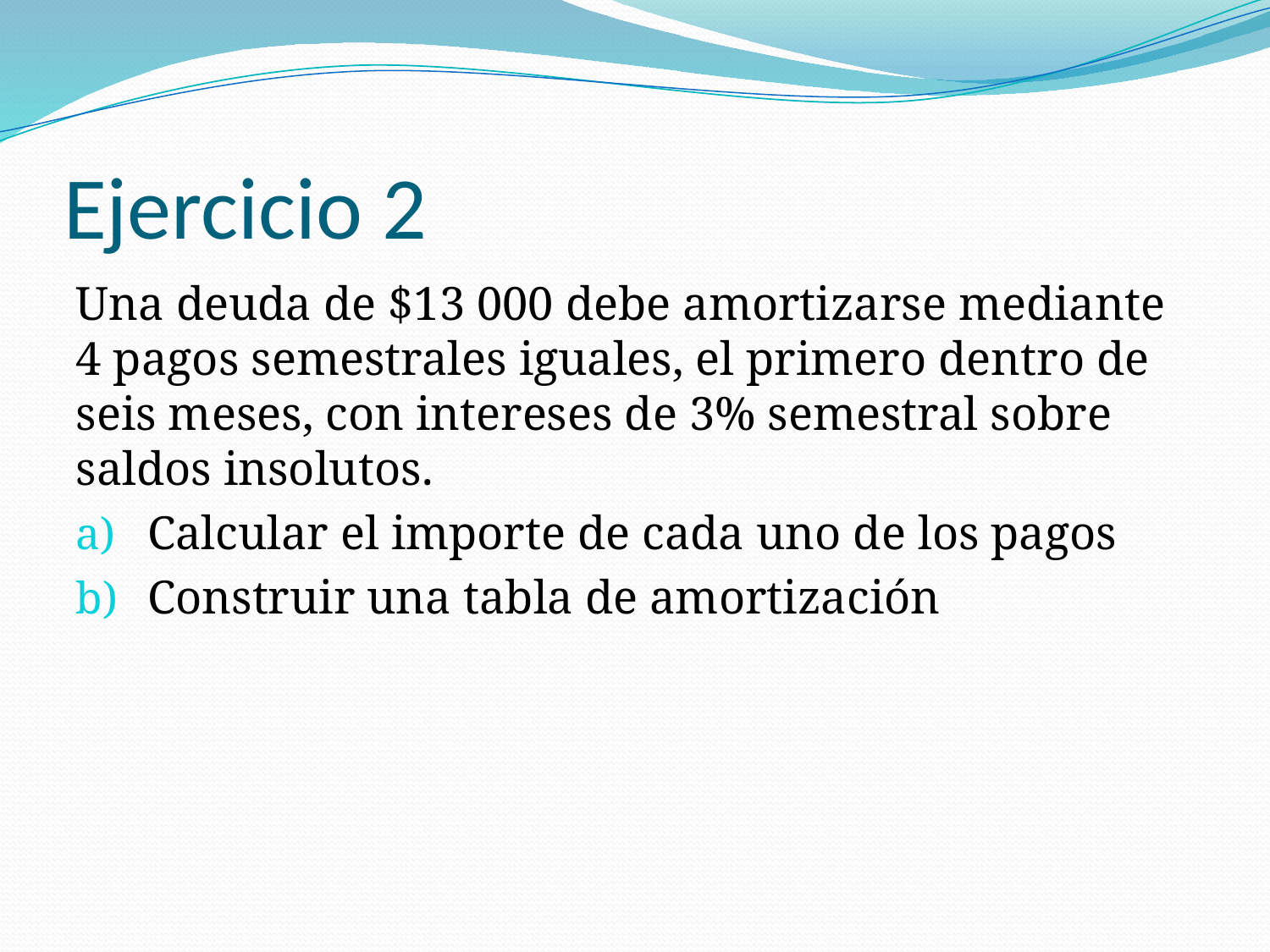

# Ejercicio 2
Una deuda de $13 000 debe amortizarse mediante 4 pagos semestrales iguales, el primero dentro de seis meses, con intereses de 3% semestral sobre saldos insolutos.
Calcular el importe de cada uno de los pagos
Construir una tabla de amortización